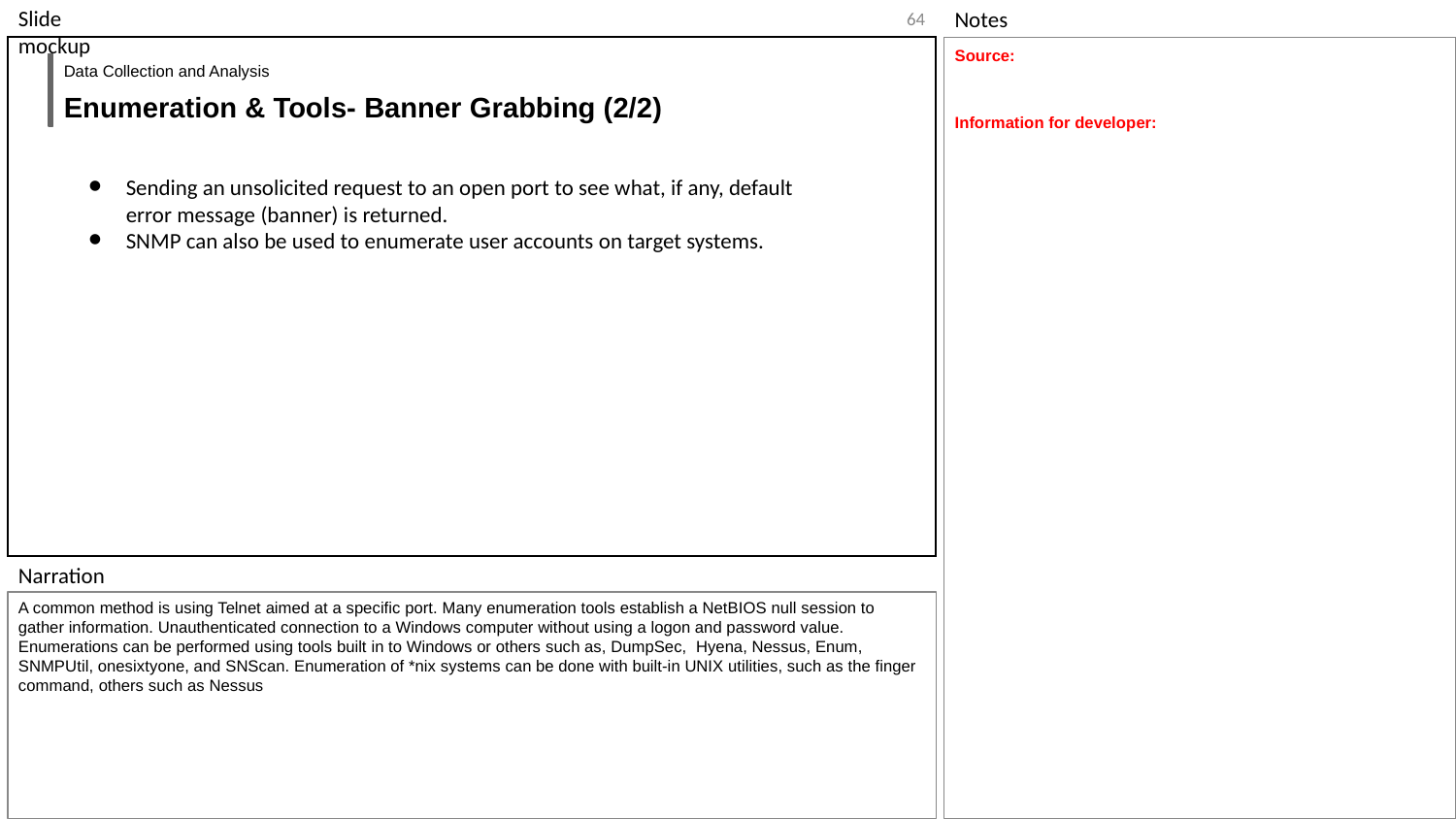

64
Source:

Information for developer:

Data Collection and Analysis

Enumeration & Tools- Banner Grabbing (2/2)
Sending an unsolicited request to an open port to see what, if any, default error message (banner) is returned.
SNMP can also be used to enumerate user accounts on target systems.
A common method is using Telnet aimed at a specific port. Many enumeration tools establish a NetBIOS null session to gather information. Unauthenticated connection to a Windows computer without using a logon and password value. Enumerations can be performed using tools built in to Windows or others such as, DumpSec,  Hyena, Nessus, Enum, SNMPUtil, onesixtyone, and SNScan. Enumeration of *nix systems can be done with built-in UNIX utilities, such as the finger command, others such as Nessus